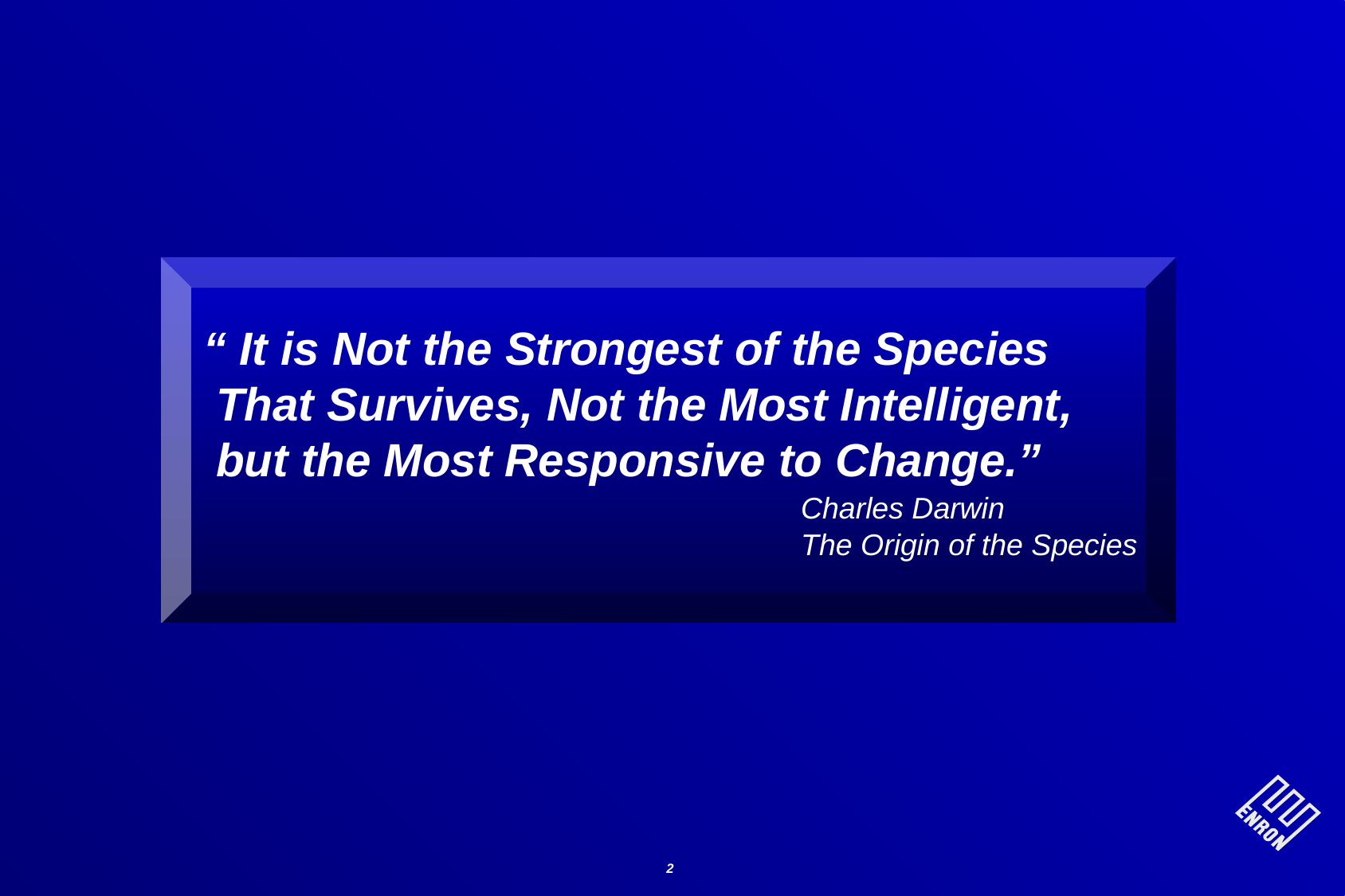

“ It is Not the Strongest of the Species
 That Survives, Not the Most Intelligent,
 but the Most Responsive to Change.”
					Charles Darwin
					The Origin of the Species